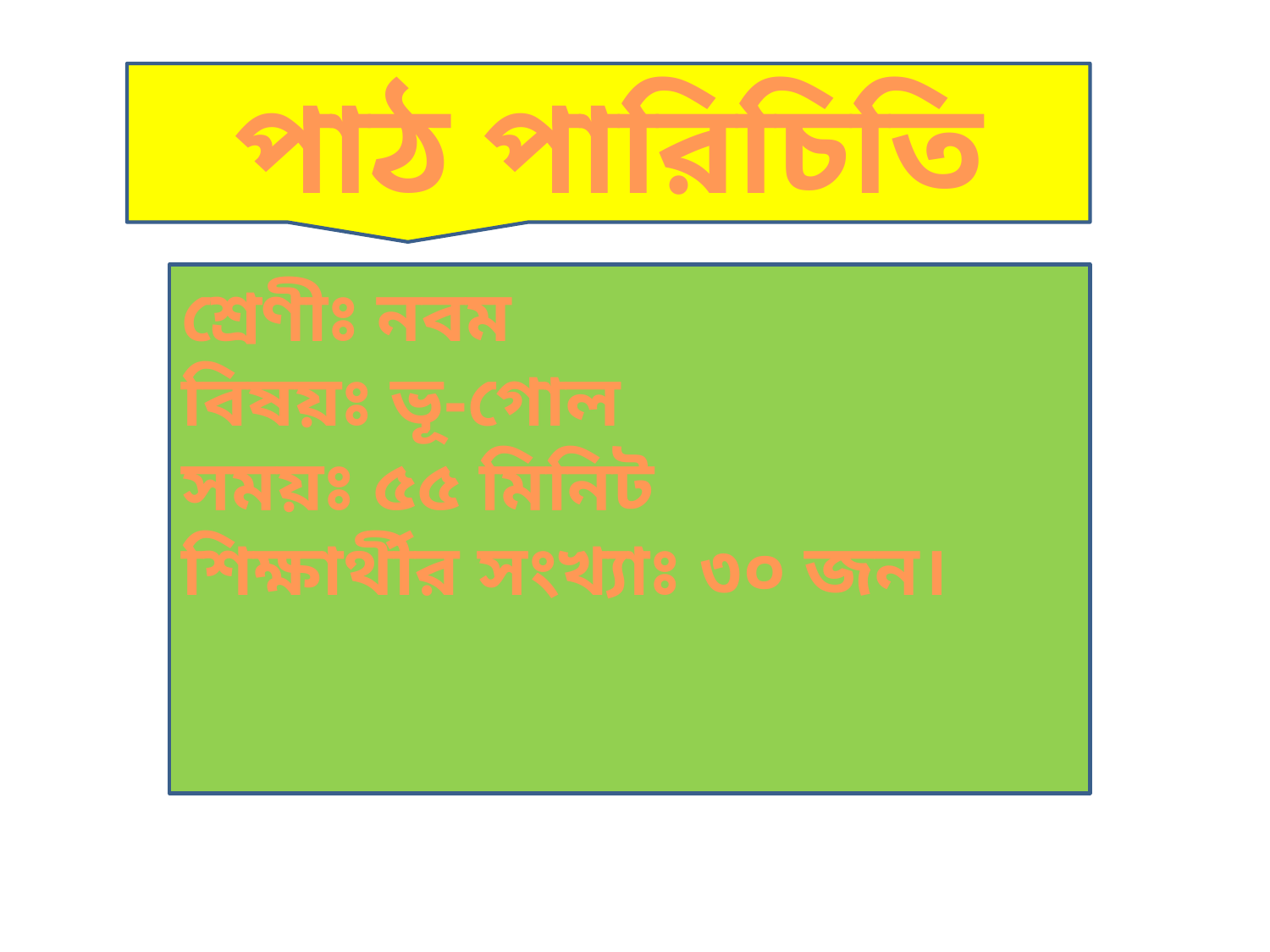

পাঠ পারিচিতি
শ্রেণীঃ নবম
বিষয়ঃ ভূ-গোল
সময়ঃ ৫৫ মিনিট
শিক্ষার্থীর সংখ্যাঃ ৩০ জন।